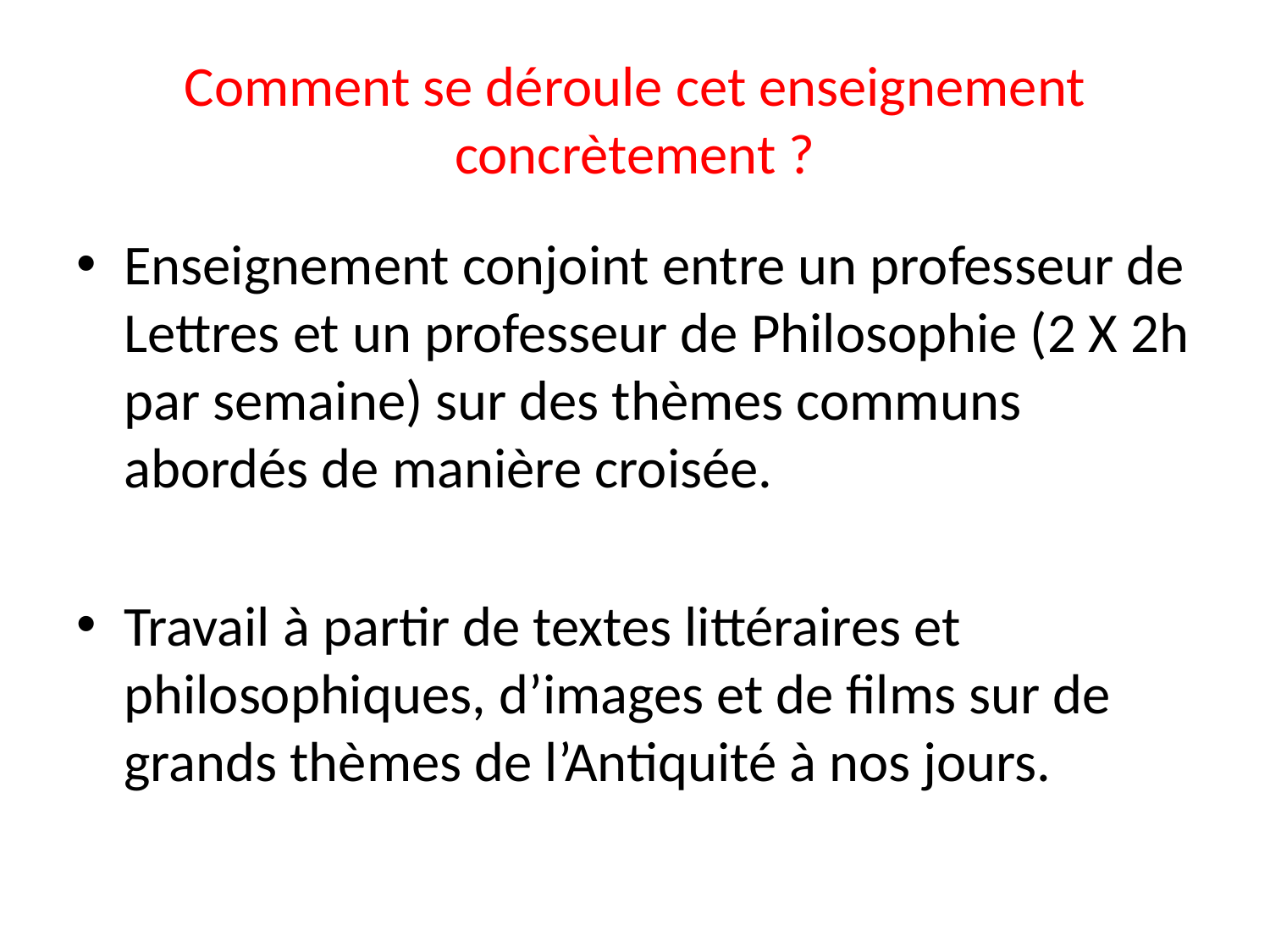

# Comment se déroule cet enseignement concrètement ?
Enseignement conjoint entre un professeur de Lettres et un professeur de Philosophie (2 X 2h par semaine) sur des thèmes communs abordés de manière croisée.

Travail à partir de textes littéraires et philosophiques, d’images et de films sur de grands thèmes de l’Antiquité à nos jours.